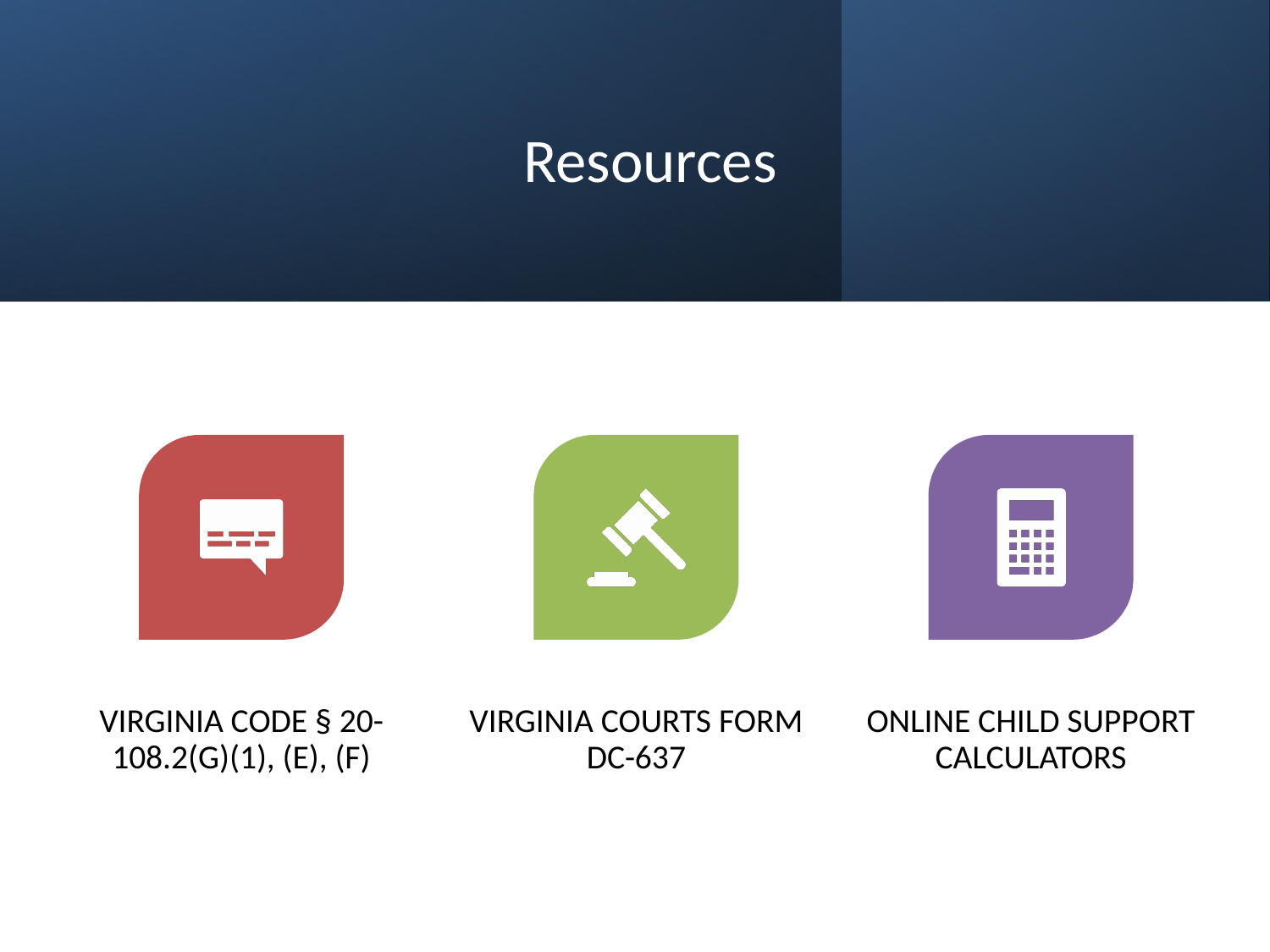

# Resources
Virginia Code § 20-108.2(G)(1), (E), (F)
Virginia Courts Form DC-637
Online child support calculators